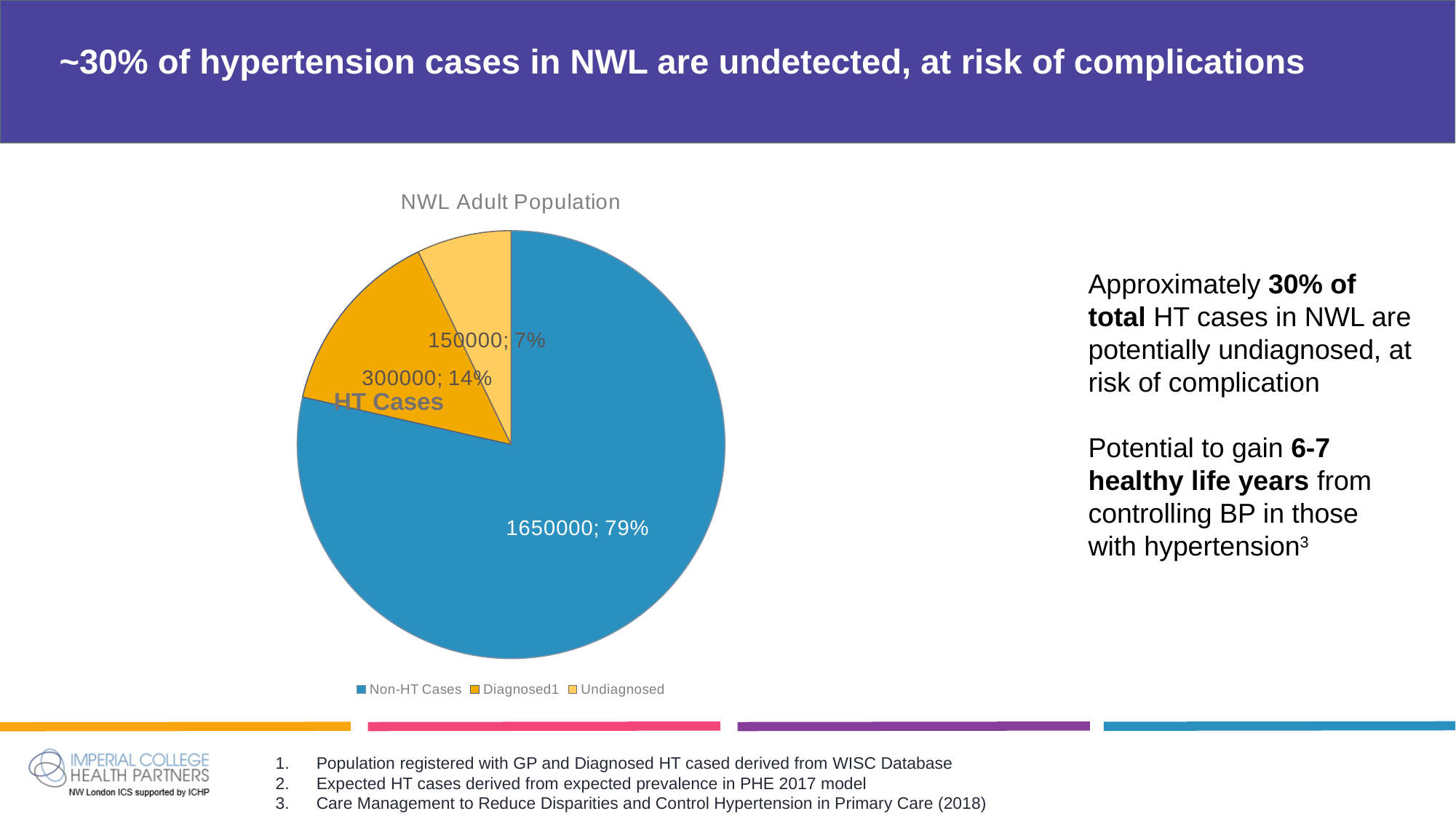

# ~30% of hypertension cases in NWL are undetected, at risk of complications

[unsupported chart]

Approximately 30% of total HT cases in NWL are potentially undiagnosed, at risk of complication

Potential to gain 6-7 healthy life years from controlling BP in those with hypertension3
HT Cases
Population registered with GP and Diagnosed HT cased derived from WISC Database
Expected HT cases derived from expected prevalence in PHE 2017 model
Care Management to Reduce Disparities and Control Hypertension in Primary Care (2018)